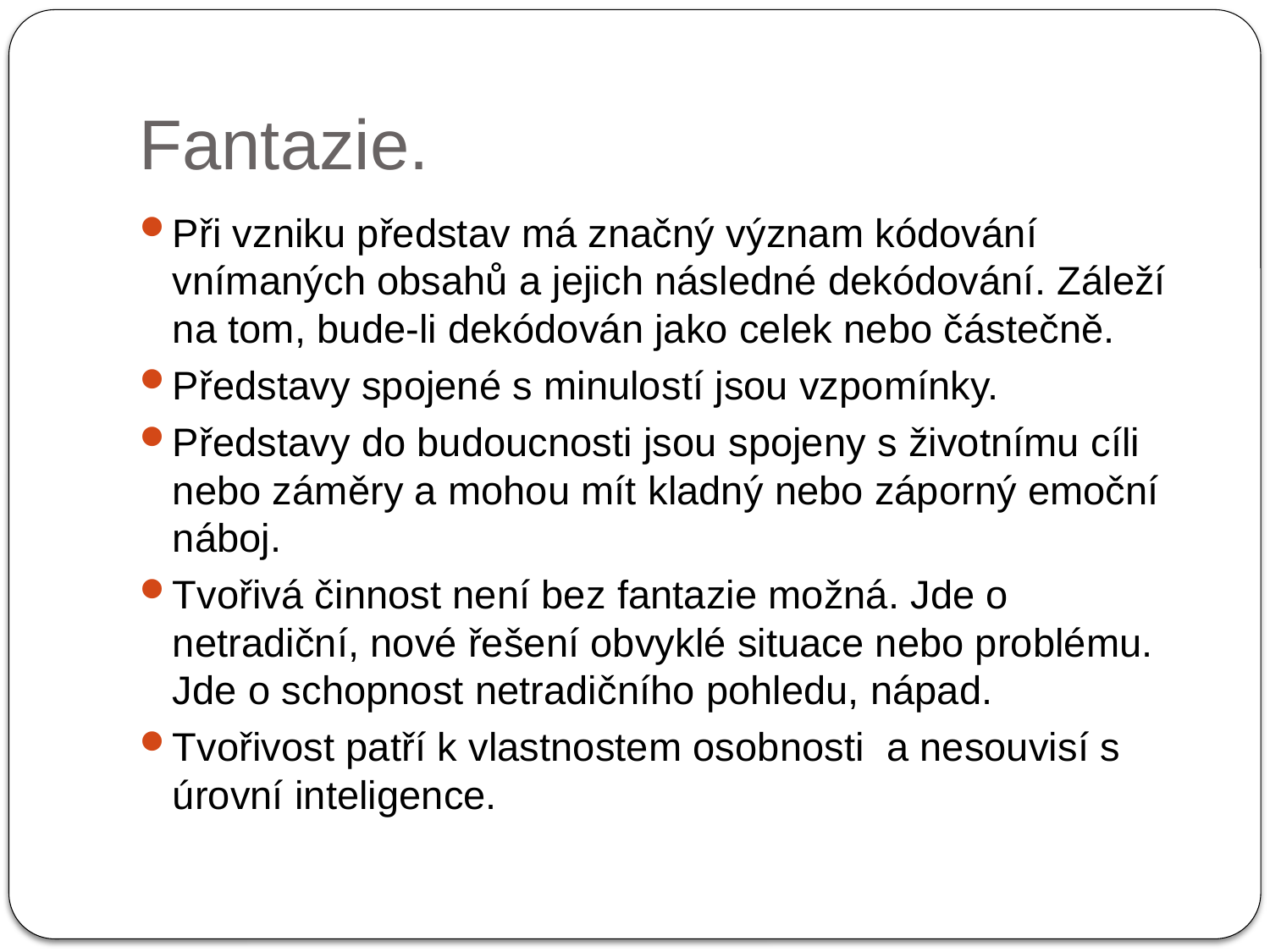

# Fantazie.
Při vzniku představ má značný význam kódování vnímaných obsahů a jejich následné dekódování. Záleží na tom, bude-li dekódován jako celek nebo částečně.
Představy spojené s minulostí jsou vzpomínky.
Představy do budoucnosti jsou spojeny s životnímu cíli nebo záměry a mohou mít kladný nebo záporný emoční náboj.
Tvořivá činnost není bez fantazie možná. Jde o netradiční, nové řešení obvyklé situace nebo problému. Jde o schopnost netradičního pohledu, nápad.
Tvořivost patří k vlastnostem osobnosti  a nesouvisí s úrovní inteligence.